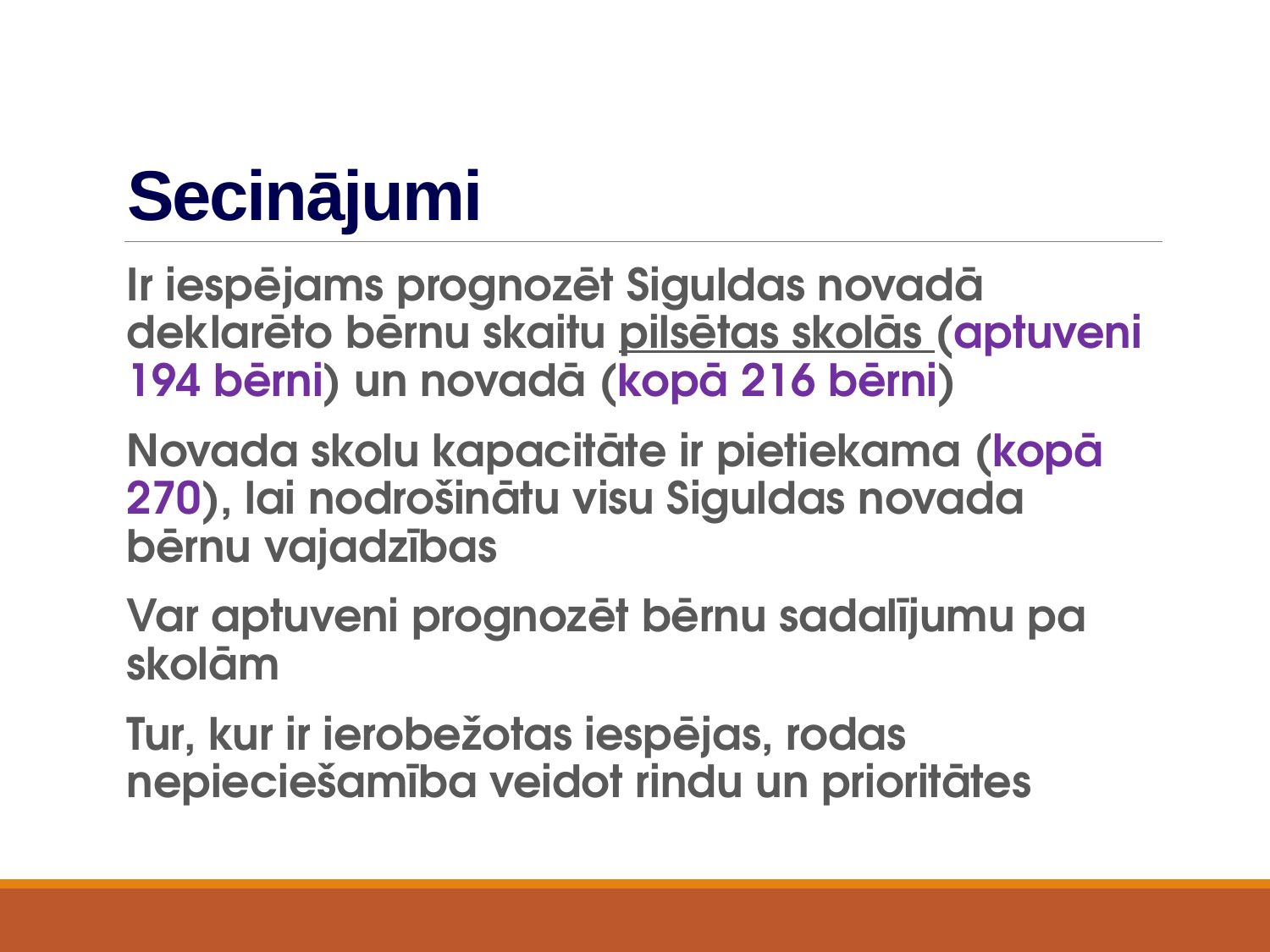

# Secinājumi
Ir iespējams prognozēt Siguldas novadā deklarēto bērnu skaitu pilsētas skolās (aptuveni 194 bērni) un novadā (kopā 216 bērni)
Novada skolu kapacitāte ir pietiekama (kopā 270), lai nodrošinātu visu Siguldas novada bērnu vajadzības
Var aptuveni prognozēt bērnu sadalījumu pa skolām
Tur, kur ir ierobežotas iespējas, rodas nepieciešamība veidot rindu un prioritātes